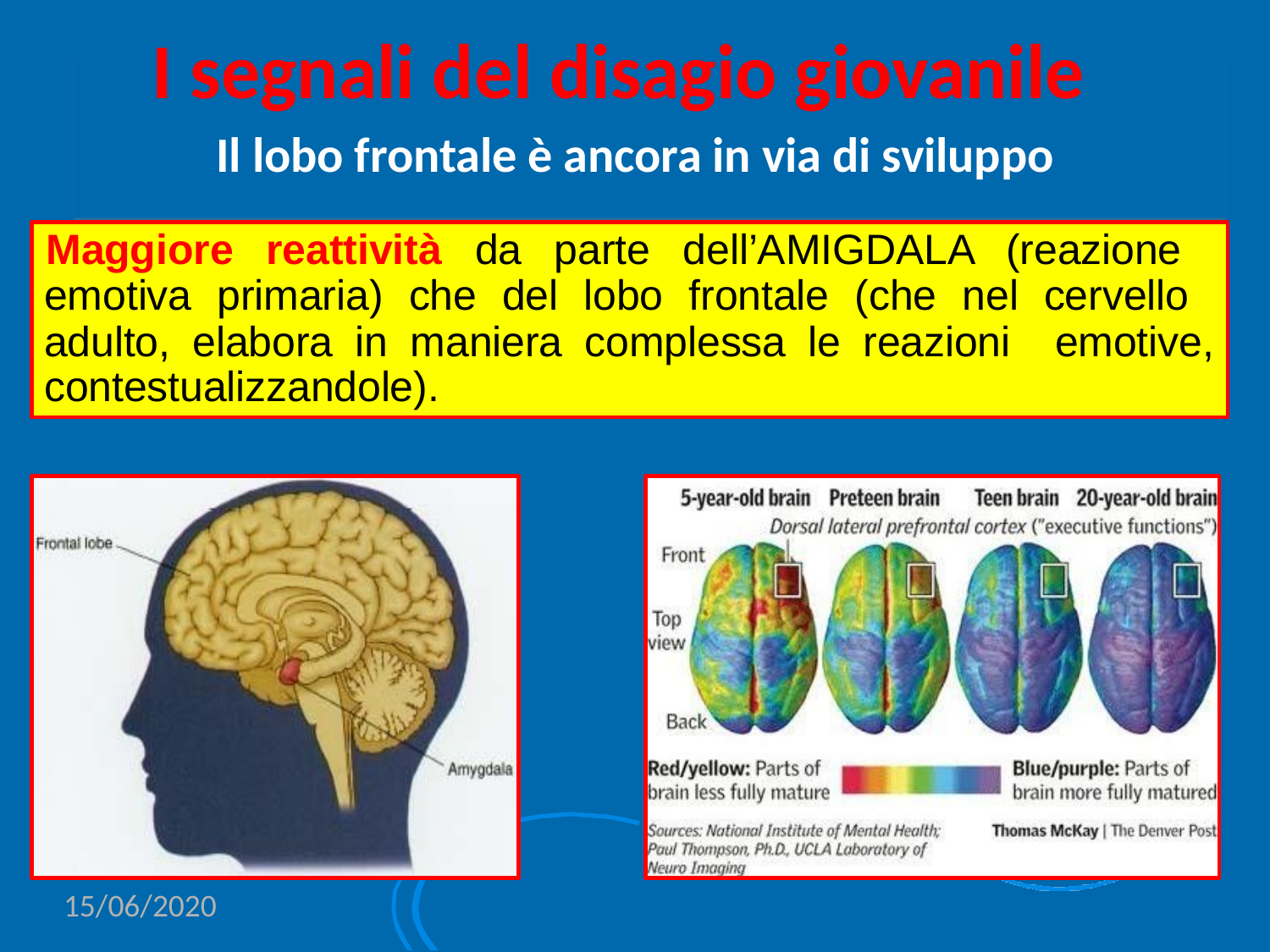

I segnali del disagio giovanile

Il lobo frontale è ancora in via di sviluppo

Maggiore reattività da parte dell’AMIGDALA (reazione  emotiva primaria) che del lobo frontale (che nel cervello  adulto, elabora in maniera complessa le reazioni  emotive, contestualizzandole).

15/06/2020